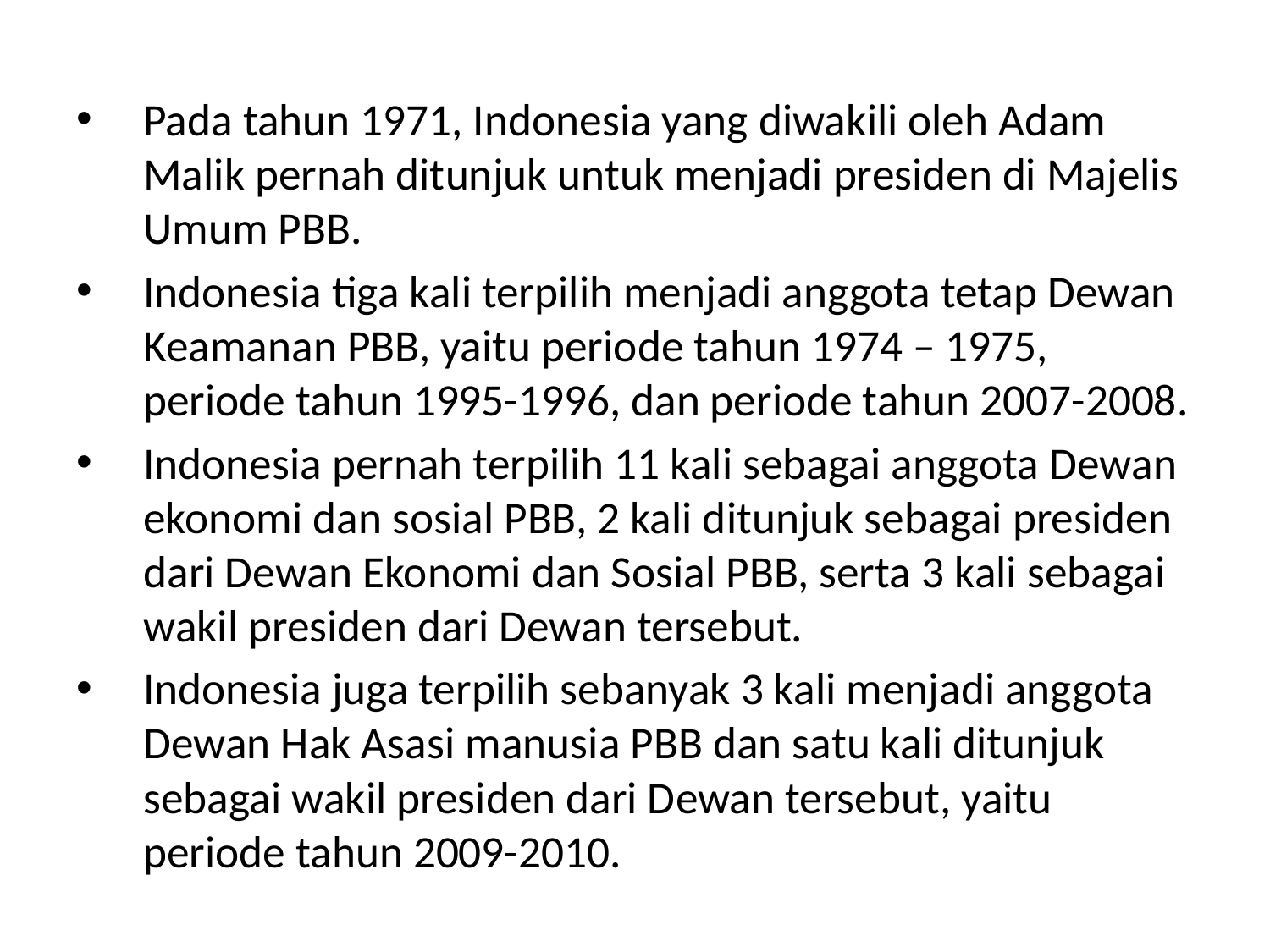

Pada tahun 1971, Indonesia yang diwakili oleh Adam Malik pernah ditunjuk untuk menjadi presiden di Majelis Umum PBB.
Indonesia tiga kali terpilih menjadi anggota tetap Dewan Keamanan PBB, yaitu periode tahun 1974 – 1975, periode tahun 1995-1996, dan periode tahun 2007-2008.
Indonesia pernah terpilih 11 kali sebagai anggota Dewan ekonomi dan sosial PBB, 2 kali ditunjuk sebagai presiden dari Dewan Ekonomi dan Sosial PBB, serta 3 kali sebagai wakil presiden dari Dewan tersebut.
Indonesia juga terpilih sebanyak 3 kali menjadi anggota Dewan Hak Asasi manusia PBB dan satu kali ditunjuk sebagai wakil presiden dari Dewan tersebut, yaitu periode tahun 2009-2010.